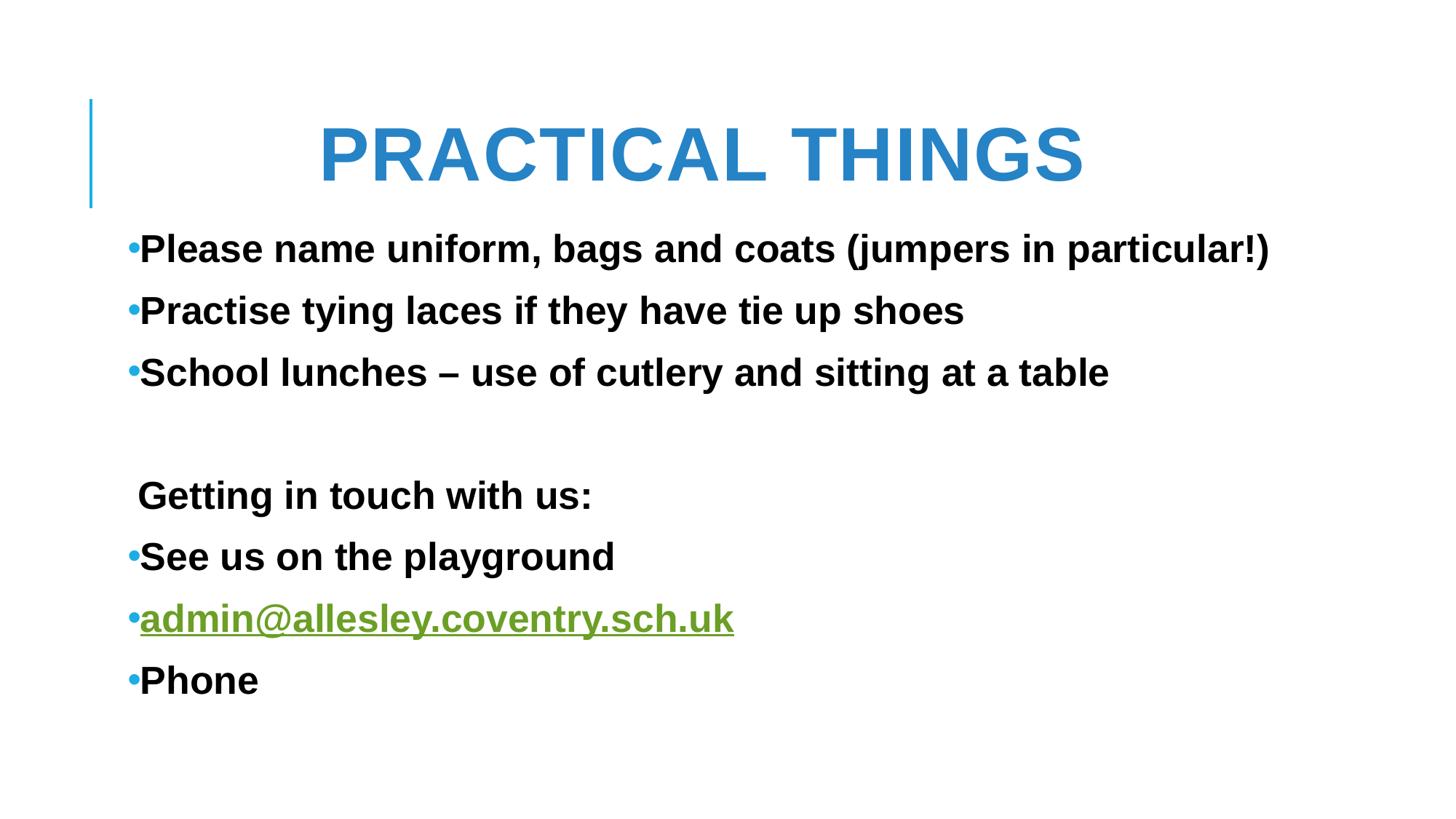

# Practical things
Please name uniform, bags and coats (jumpers in particular!)
Practise tying laces if they have tie up shoes
School lunches – use of cutlery and sitting at a table

Getting in touch with us:
See us on the playground
admin@allesley.coventry.sch.uk
Phone